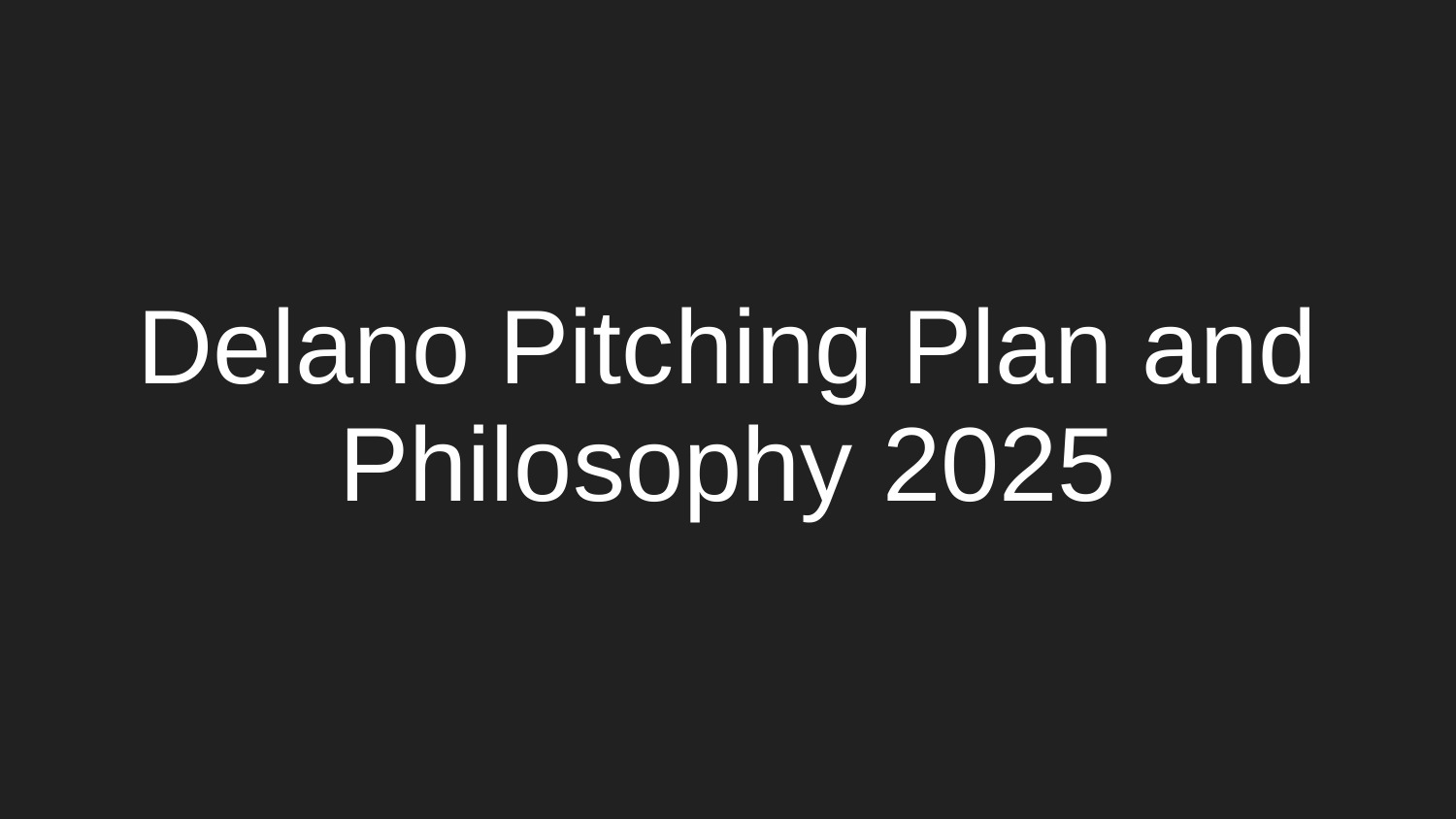

# Delano Pitching Plan and Philosophy 2025